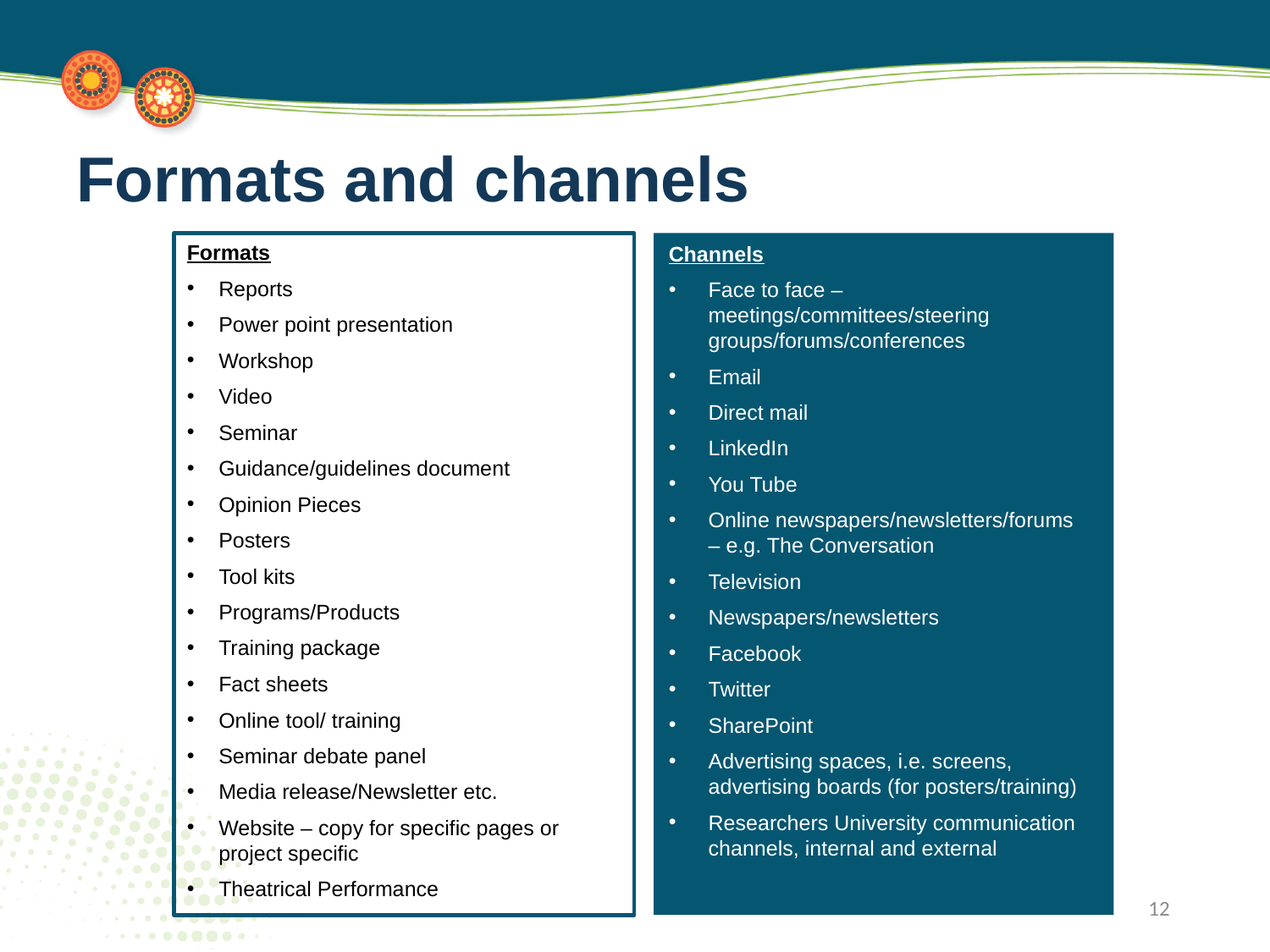

# Formats and channels

Formats
Reports
Power point presentation
Workshop
Video
Seminar
Guidance/guidelines document
Opinion Pieces
Posters
Tool kits
Programs/Products
Training package
Fact sheets
Online tool/ training
Seminar debate panel
Media release/Newsletter etc.
Website – copy for specific pages or project specific
Theatrical Performance
Channels
Face to face – meetings/committees/steering groups/forums/conferences
Email
Direct mail
LinkedIn
You Tube
Online newspapers/newsletters/forums – e.g. The Conversation
Television
Newspapers/newsletters
Facebook
Twitter
SharePoint
Advertising spaces, i.e. screens, advertising boards (for posters/training)
Researchers University communication channels, internal and external
12